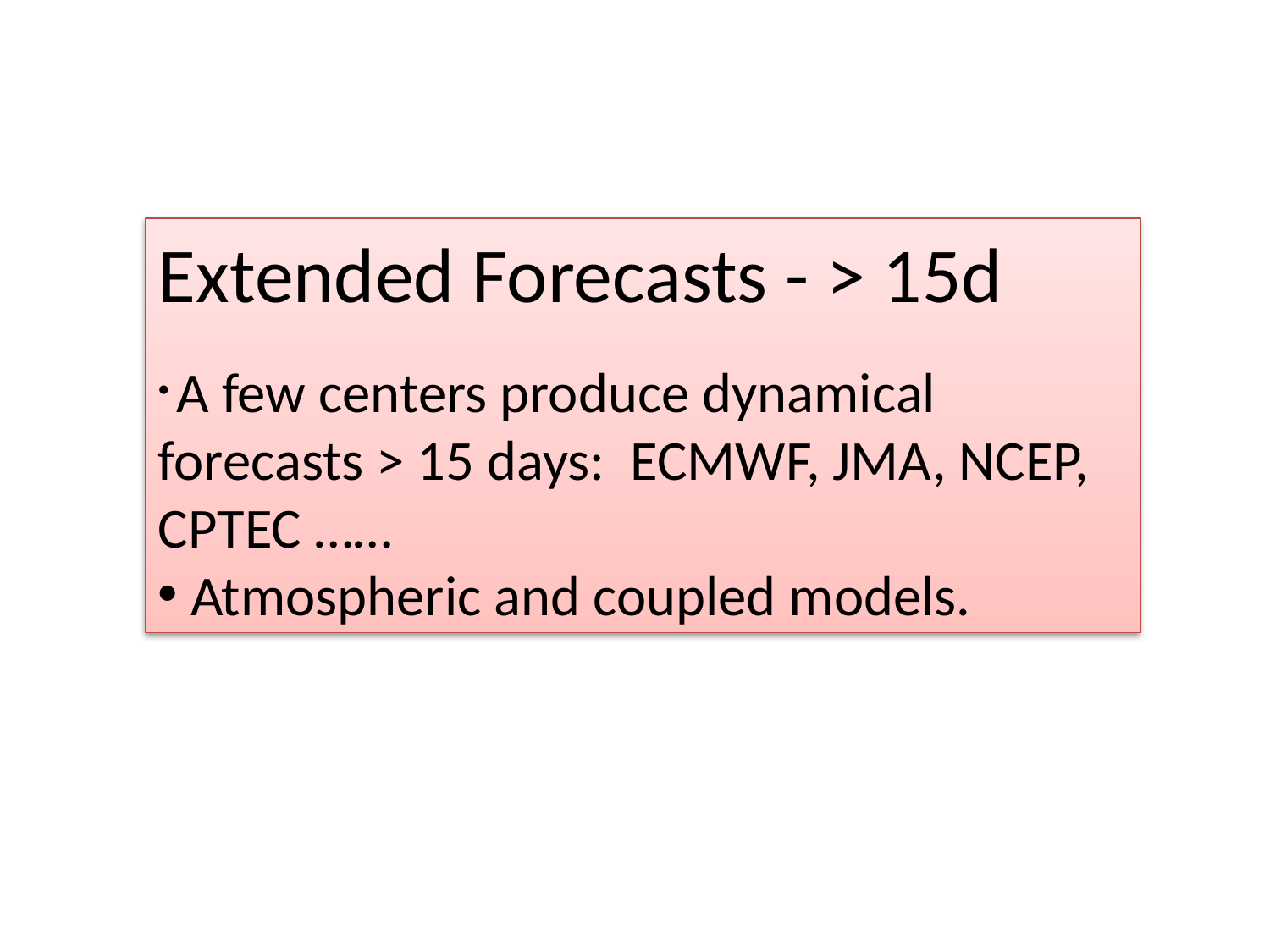

Extended Forecasts - > 15d

 A few centers produce dynamical forecasts > 15 days:  ECMWF, JMA, NCEP, CPTEC ……
 Atmospheric and coupled models.